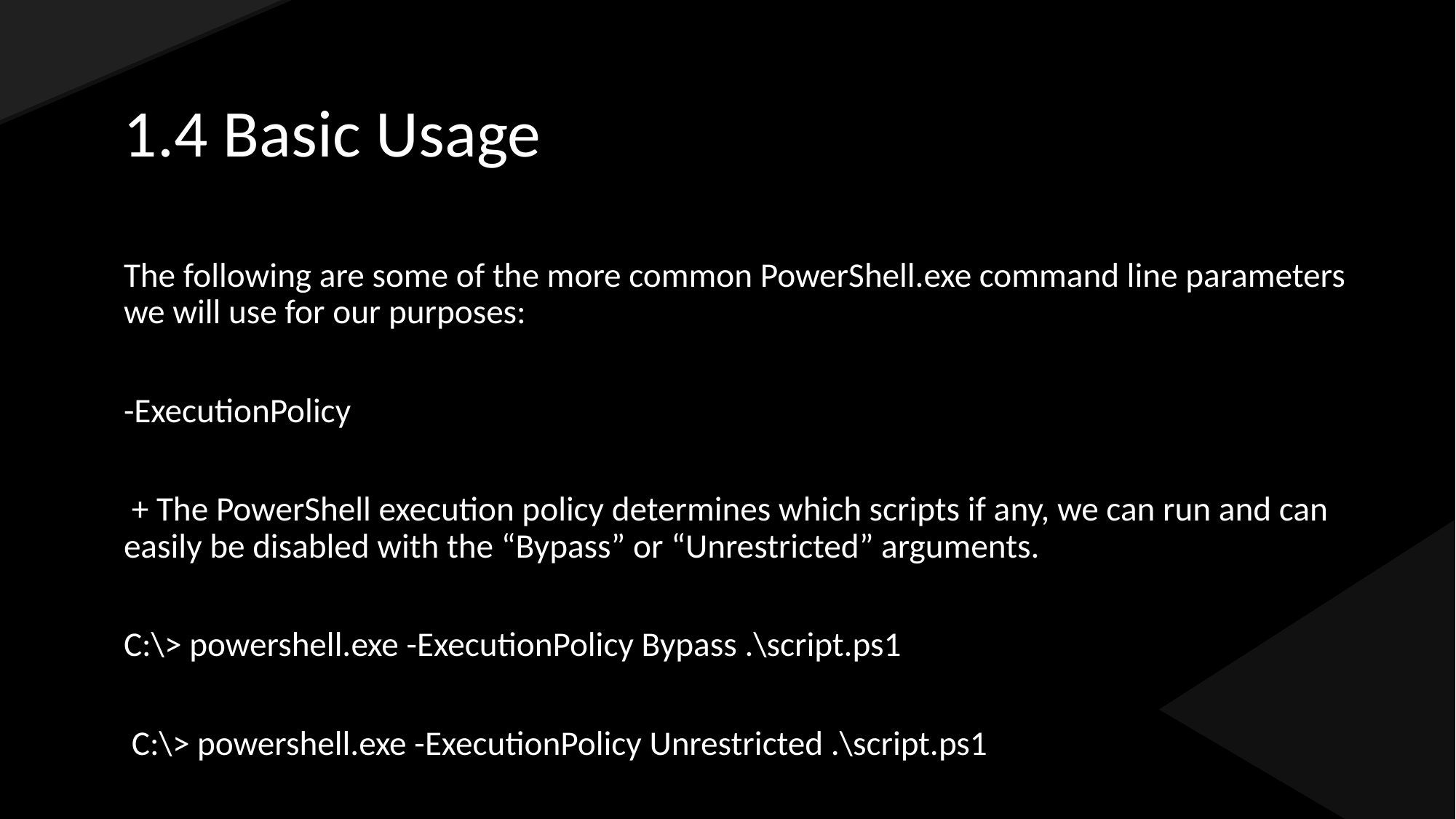

# 1.4 Basic Usage
The following are some of the more common PowerShell.exe command line parameters we will use for our purposes:

-ExecutionPolicy

 + The PowerShell execution policy determines which scripts if any, we can run and can easily be disabled with the “Bypass” or “Unrestricted” arguments.

C:\> powershell.exe -ExecutionPolicy Bypass .\script.ps1

 C:\> powershell.exe -ExecutionPolicy Unrestricted .\script.ps1